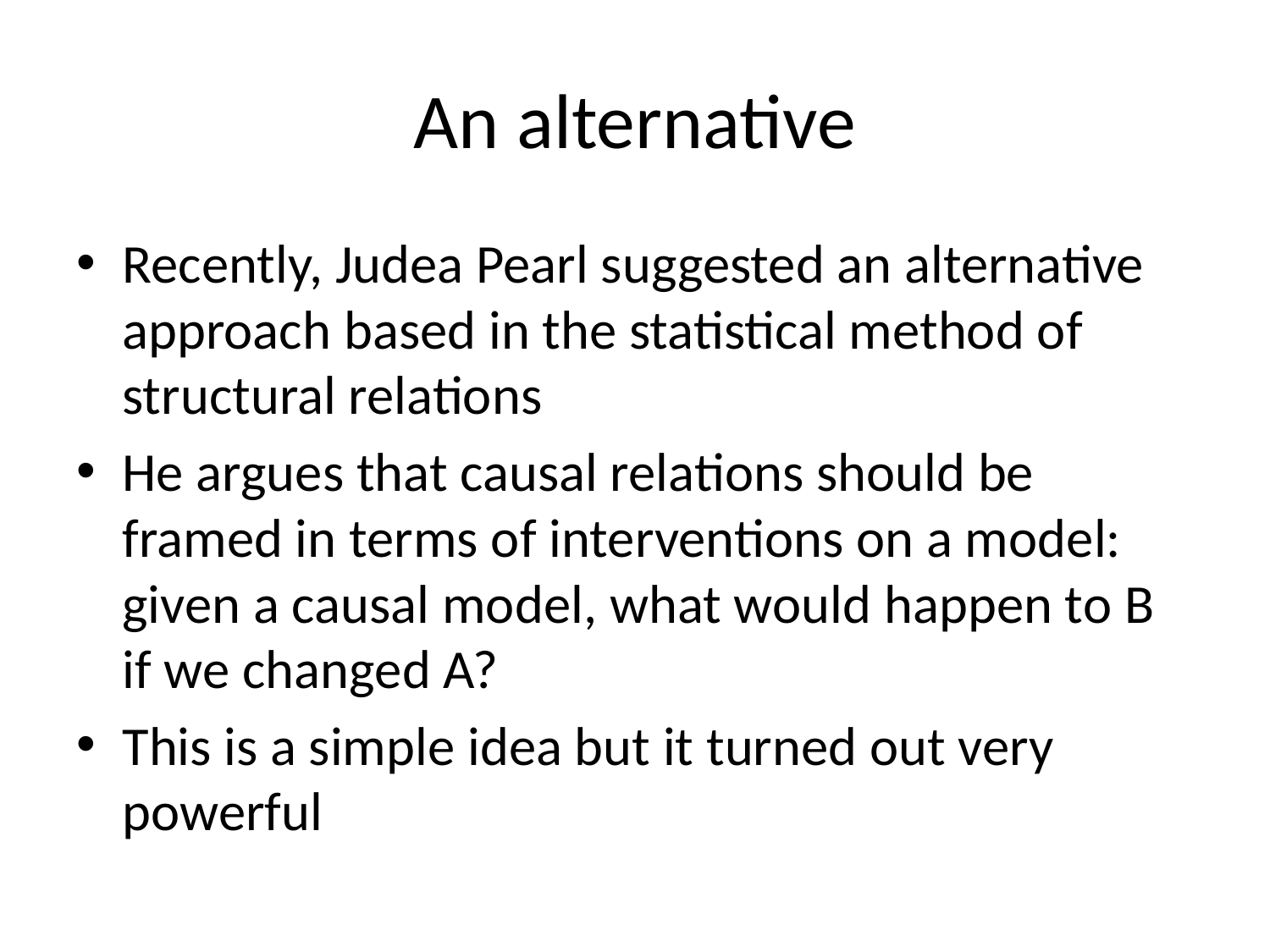

# An alternative
Recently, Judea Pearl suggested an alternative approach based in the statistical method of structural relations
He argues that causal relations should be framed in terms of interventions on a model: given a causal model, what would happen to B if we changed A?
This is a simple idea but it turned out very powerful